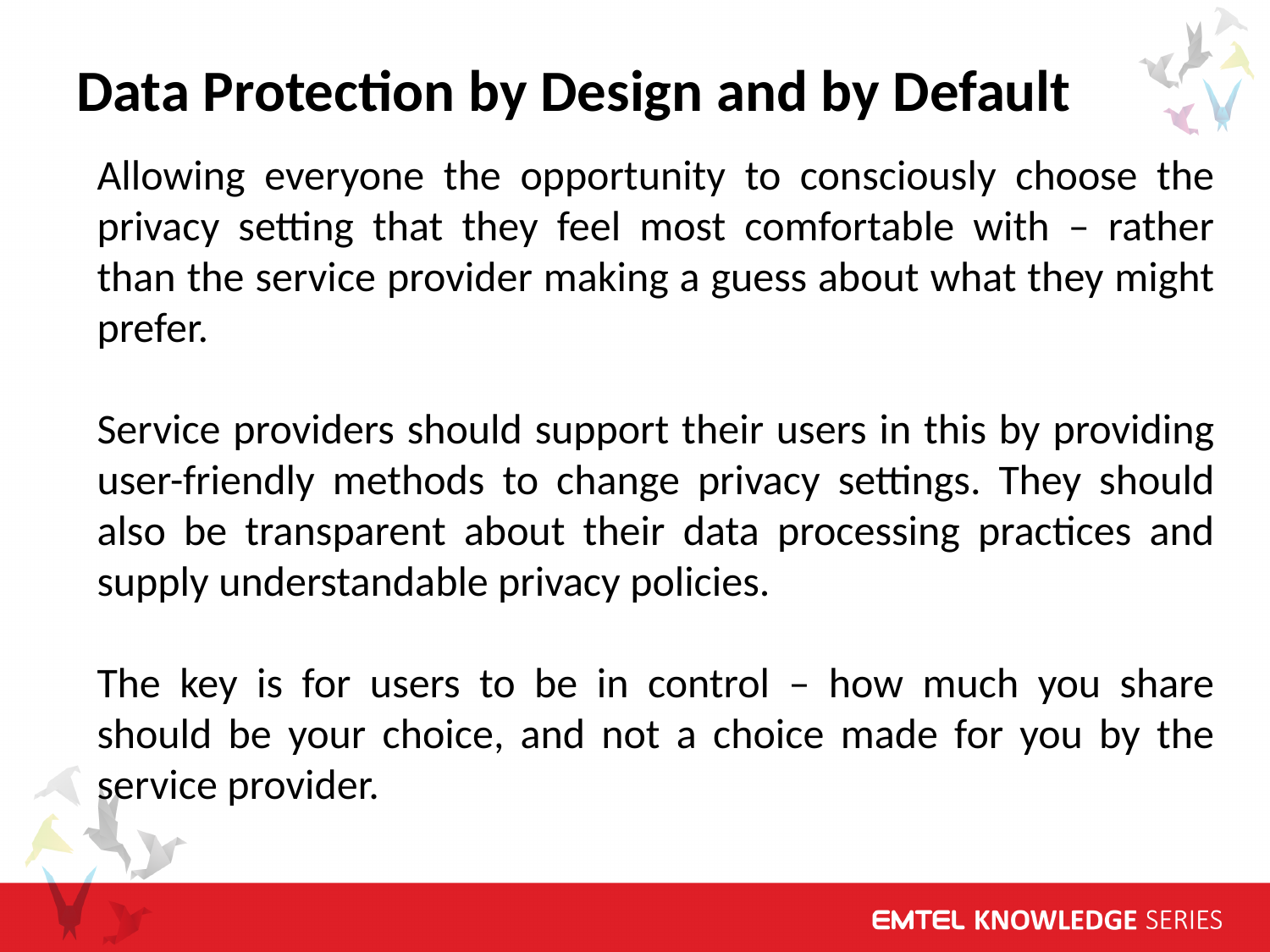

Data Protection by Design and by Default
Allowing everyone the opportunity to consciously choose the privacy setting that they feel most comfortable with – rather than the service provider making a guess about what they might prefer.

Service providers should support their users in this by providing user-friendly methods to change privacy settings. They should also be transparent about their data processing practices and supply understandable privacy policies.

The key is for users to be in control – how much you share should be your choice, and not a choice made for you by the service provider.